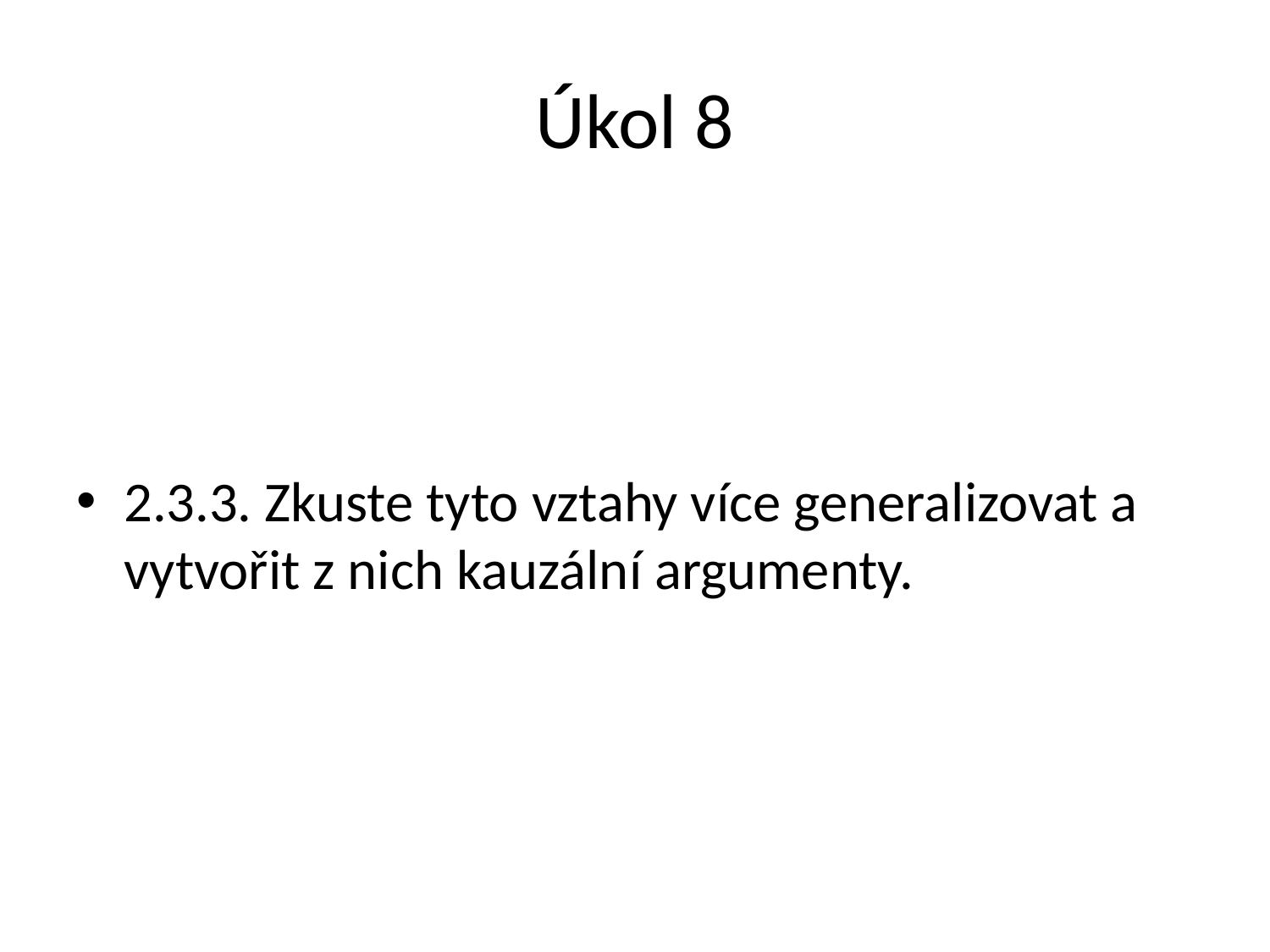

# Úkol 8

2.3.3. Zkuste tyto vztahy více generalizovat a vytvořit z nich kauzální argumenty.